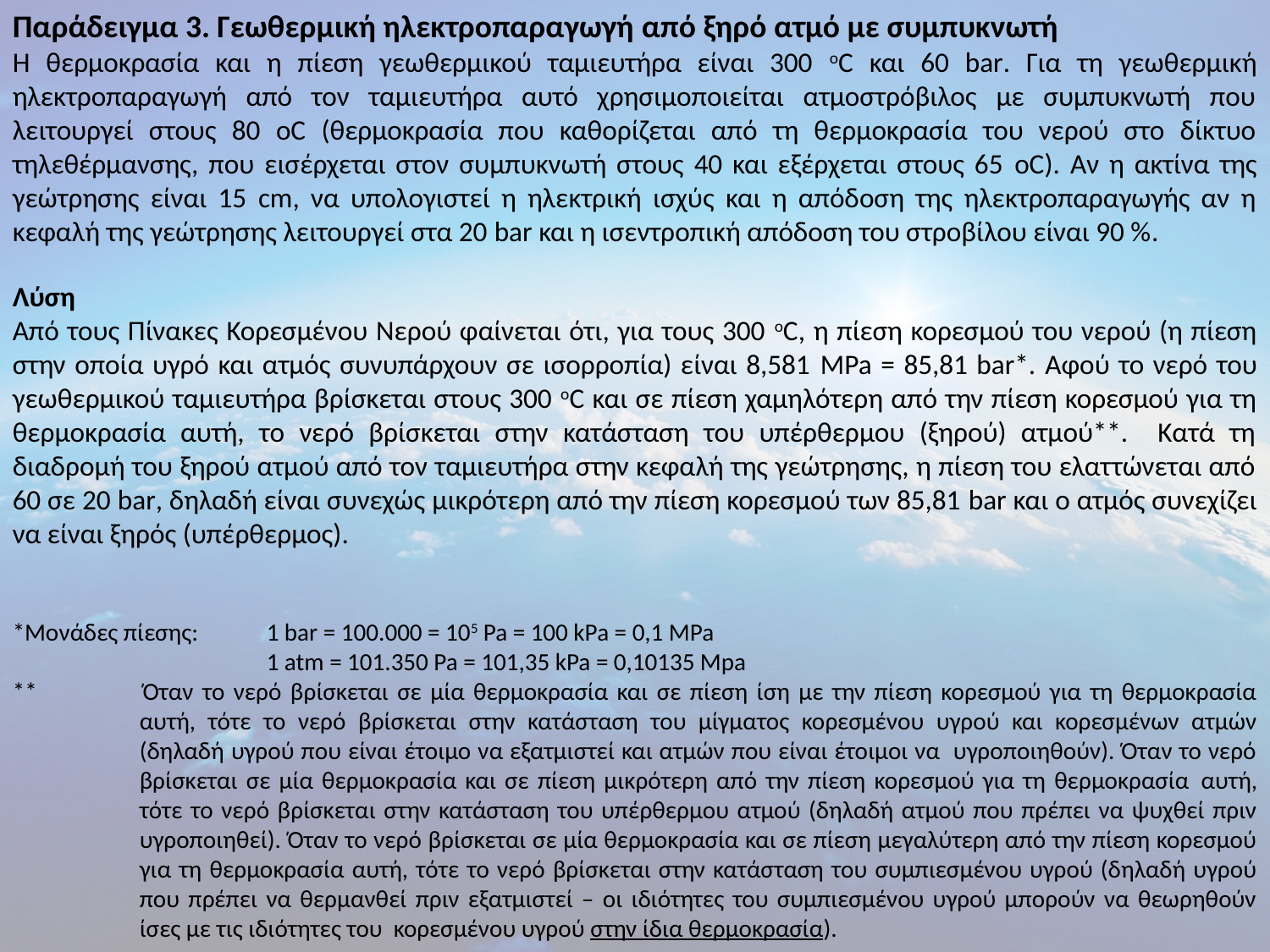

Παράδειγμα 3. Γεωθερμική ηλεκτροπαραγωγή από ξηρό ατμό με συμπυκνωτή
Η θερμοκρασία και η πίεση γεωθερμικού ταμιευτήρα είναι 300 οC και 60 bar. Για τη γεωθερμική ηλεκτροπαραγωγή από τον ταμιευτήρα αυτό χρησιμοποιείται ατμοστρόβιλος με συμπυκνωτή που λειτουργεί στους 80 oC (θερμοκρασία που καθορίζεται από τη θερμοκρασία του νερού στο δίκτυο τηλεθέρμανσης, που εισέρχεται στον συμπυκνωτή στους 40 και εξέρχεται στους 65 oC). Αν η ακτίνα της γεώτρησης είναι 15 cm, να υπολογιστεί η ηλεκτρική ισχύς και η απόδοση της ηλεκτροπαραγωγής αν η κεφαλή της γεώτρησης λειτουργεί στα 20 bar και η ισεντροπική απόδοση του στροβίλου είναι 90 %.

Λύση
Από τους Πίνακες Κορεσμένου Νερού φαίνεται ότι, για τους 300 οC, η πίεση κορεσμού του νερού (η πίεση στην οποία υγρό και ατμός συνυπάρχουν σε ισορροπία) είναι 8,581 MPa = 85,81 bar*. Αφού το νερό του γεωθερμικού ταμιευτήρα βρίσκεται στους 300 οC και σε πίεση χαμηλότερη από την πίεση κορεσμού για τη θερμοκρασία αυτή, το νερό βρίσκεται στην κατάσταση του υπέρθερμου (ξηρού) ατμού**.  Κατά τη διαδρομή του ξηρού ατμού από τον ταμιευτήρα στην κεφαλή της γεώτρησης, η πίεση του ελαττώνεται από 60 σε 20 bar, δηλαδή είναι συνεχώς μικρότερη από την πίεση κορεσμού των 85,81 bar και ο ατμός συνεχίζει να είναι ξηρός (υπέρθερμος).

*Μονάδες πίεσης: 	1 bar = 100.000 = 105 Pa = 100 kPa = 0,1 MPa
		1 atm = 101.350 Pa = 101,35 kPa = 0,10135 Mpa
** 	Όταν το νερό βρίσκεται σε μία θερμοκρασία και σε πίεση ίση με την πίεση κορεσμού για τη θερμοκρασία 	αυτή, τότε το νερό βρίσκεται στην κατάσταση του μίγματος κορεσμένου υγρού και κορεσμένων ατμών 	(δηλαδή υγρού που είναι έτοιμο να εξατμιστεί και ατμών που είναι έτοιμοι να  υγροποιηθούν). Όταν το νερό 	βρίσκεται σε μία θερμοκρασία και σε πίεση μικρότερη από την πίεση κορεσμού για τη θερμοκρασία 	αυτή, 	τότε το νερό βρίσκεται στην κατάσταση του υπέρθερμου ατμού (δηλαδή ατμού που πρέπει να ψυχθεί πριν 	υγροποιηθεί). Όταν το νερό βρίσκεται σε μία θερμοκρασία και σε πίεση μεγαλύτερη από την πίεση κορεσμού 	για τη θερμοκρασία αυτή, τότε το νερό βρίσκεται στην κατάσταση του συμπιεσμένου υγρού (δηλαδή υγρού 	που πρέπει να θερμανθεί πριν εξατμιστεί – οι ιδιότητες του συμπιεσμένου υγρού μπορούν να θεωρηθούν 	ίσες με τις ιδιότητες του 	κορεσμένου υγρού στην ίδια θερμοκρασία).